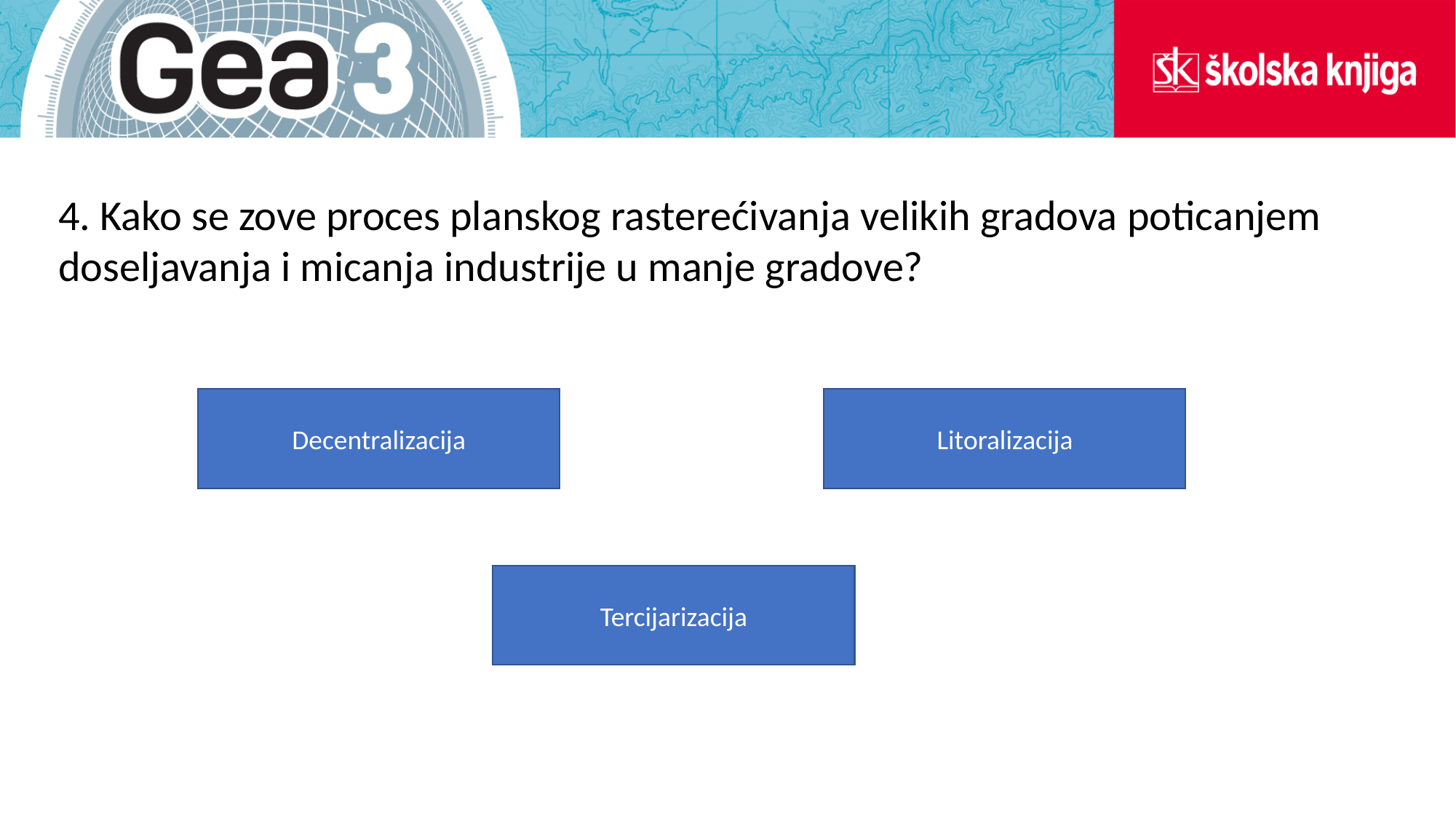

4. Kako se zove proces planskog rasterećivanja velikih gradova poticanjem doseljavanja i micanja industrije u manje gradove?
Litoralizacija
Decentralizacija
Tercijarizacija